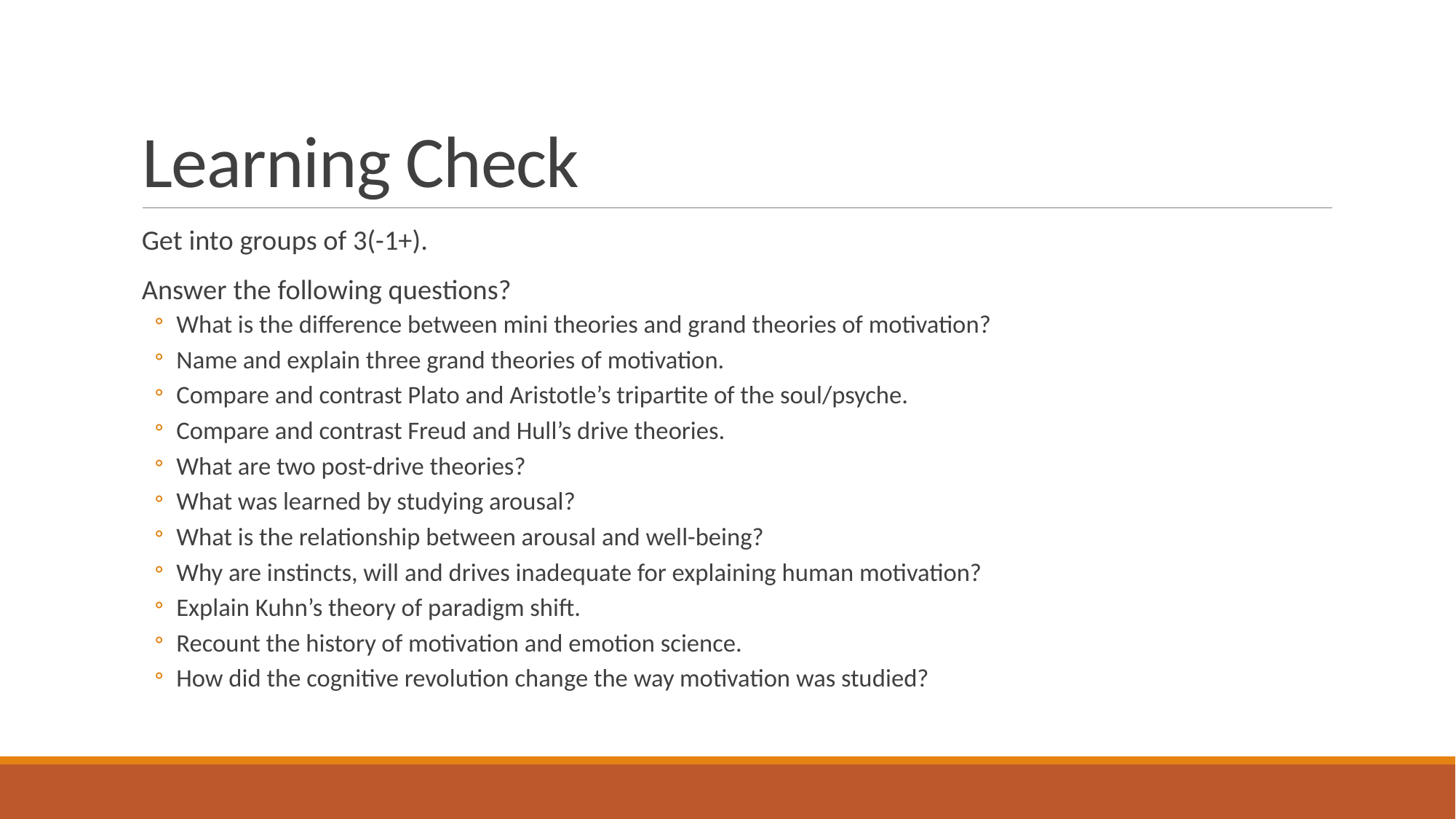

# Learning Check
Get into groups of 3(-1+).
Answer the following questions?
What is the difference between mini theories and grand theories of motivation?
Name and explain three grand theories of motivation.
Compare and contrast Plato and Aristotle’s tripartite of the soul/psyche.
Compare and contrast Freud and Hull’s drive theories.
What are two post-drive theories?
What was learned by studying arousal?
What is the relationship between arousal and well-being?
Why are instincts, will and drives inadequate for explaining human motivation?
Explain Kuhn’s theory of paradigm shift.
Recount the history of motivation and emotion science.
How did the cognitive revolution change the way motivation was studied?